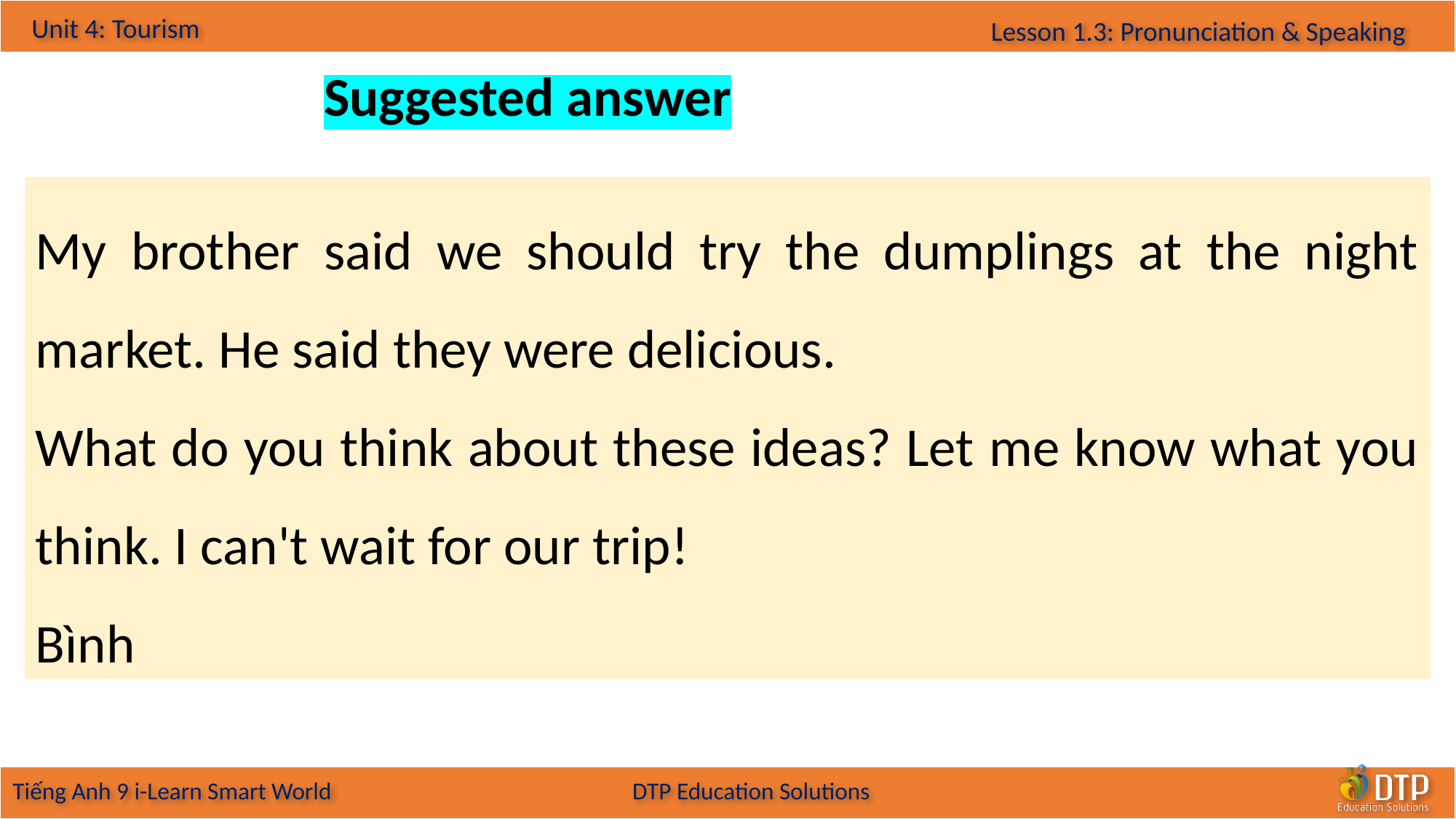

Suggested answer
My brother said we should try the dumplings at the night market. He said they were delicious.
What do you think about these ideas? Let me know what you think. I can't wait for our trip!
Bình